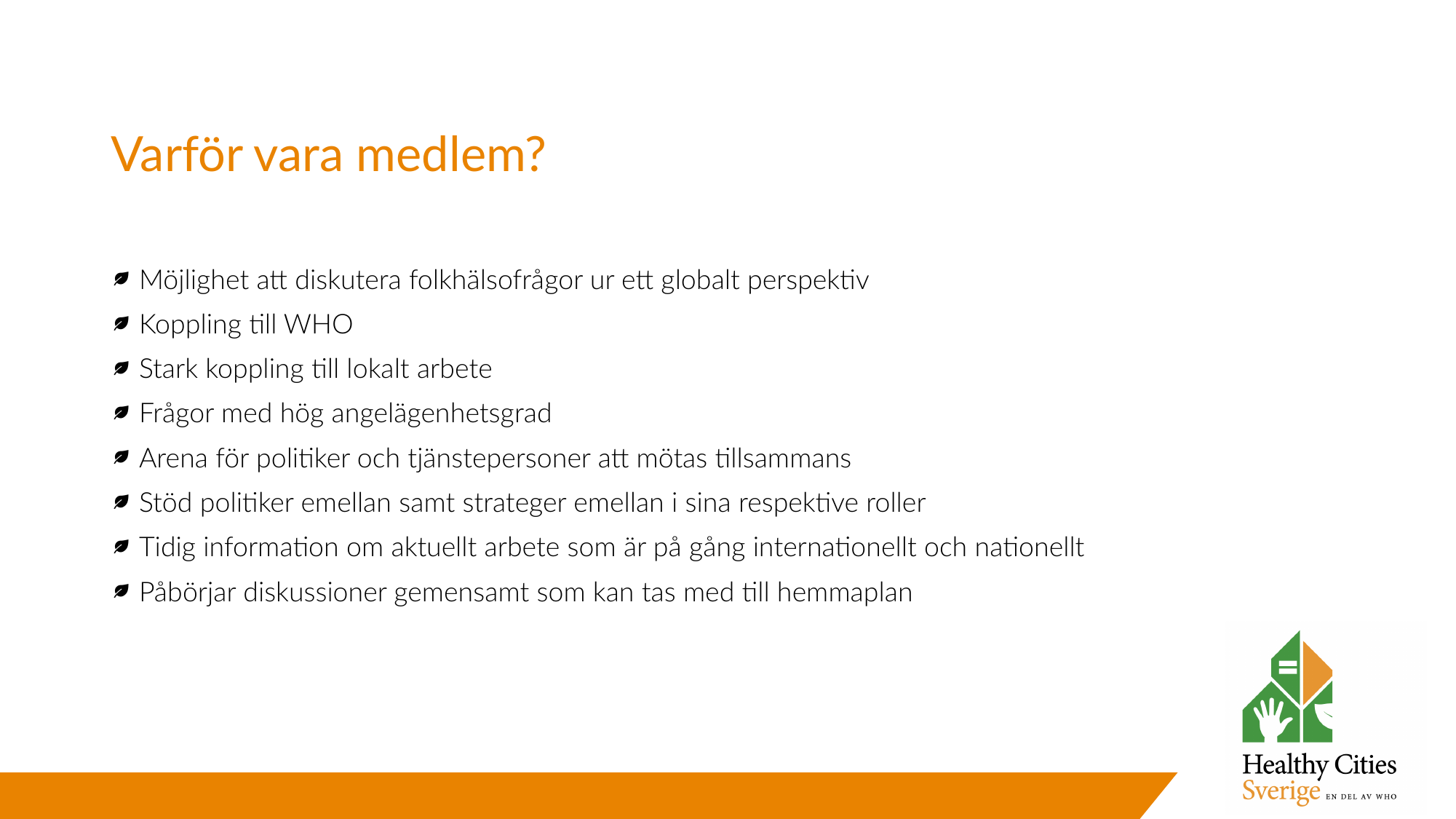

# Varför vara medlem?
Möjlighet att diskutera folkhälsofrågor ur ett globalt perspektiv
Koppling till WHO
Stark koppling till lokalt arbete
Frågor med hög angelägenhetsgrad
Arena för politiker och tjänstepersoner att mötas tillsammans
Stöd politiker emellan samt strateger emellan i sina respektive roller
Tidig information om aktuellt arbete som är på gång internationellt och nationellt
Påbörjar diskussioner gemensamt som kan tas med till hemmaplan